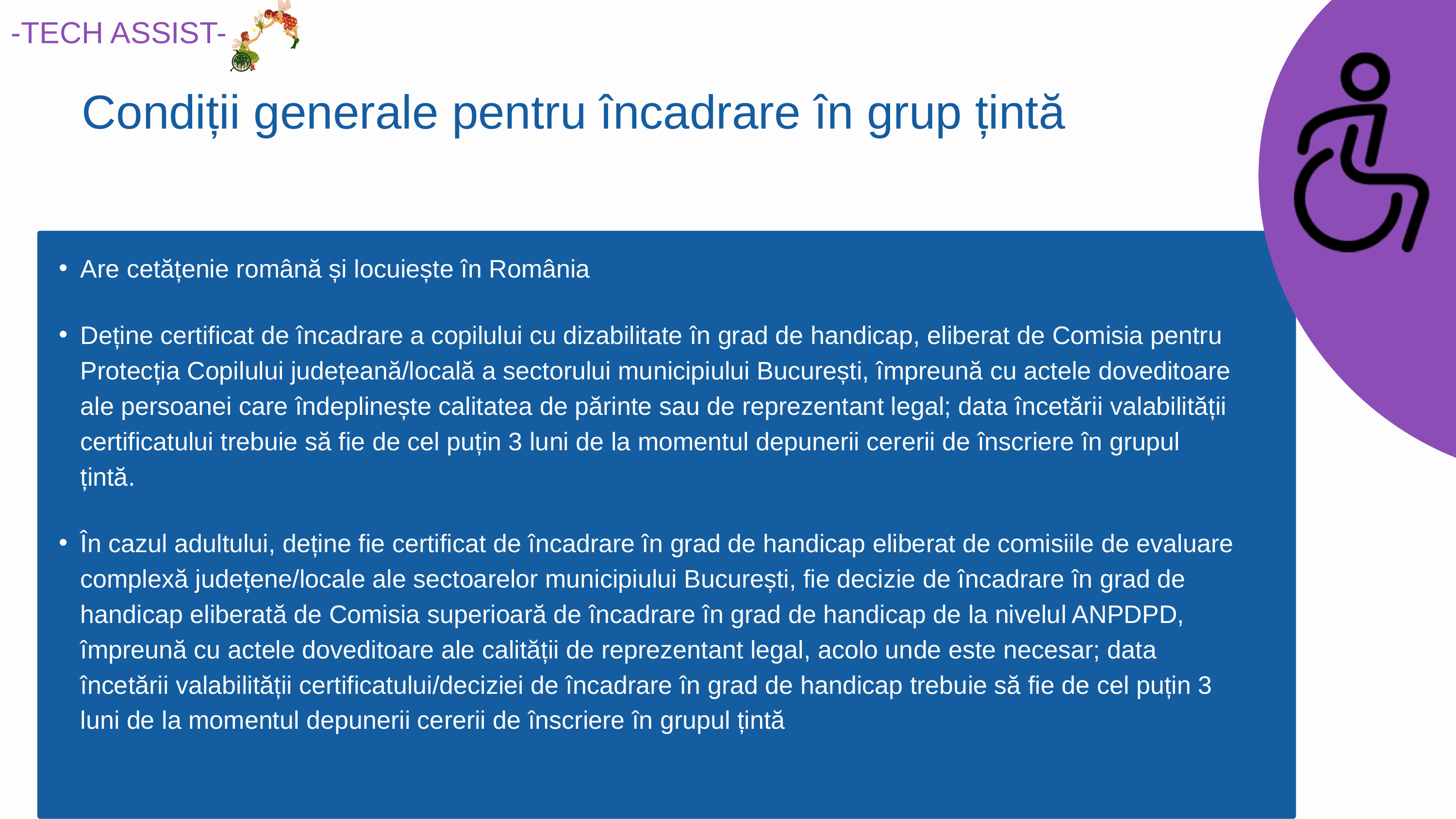

-TECH ASSIST-

Condiții generale pentru încadrare în grup țintă

Are cetățenie română și locuiește în România

Deține certificat de încadrare a copilului cu dizabilitate în grad de handicap, eliberat de Comisia pentru Protecția Copilului județeană/locală a sectorului municipiului București, împreună cu actele doveditoare ale persoanei care îndeplinește calitatea de părinte sau de reprezentant legal; data încetării valabilității certificatului trebuie să fie de cel puțin 3 luni de la momentul depunerii cererii de înscriere în grupul țintă.

În cazul adultului, deține fie certificat de încadrare în grad de handicap eliberat de comisiile de evaluare complexă județene/locale ale sectoarelor municipiului București, fie decizie de încadrare în grad de handicap eliberată de Comisia superioară de încadrare în grad de handicap de la nivelul ANPDPD, împreună cu actele doveditoare ale calității de reprezentant legal, acolo unde este necesar; data încetării valabilității certificatului/deciziei de încadrare în grad de handicap trebuie să fie de cel puțin 3 luni de la momentul depunerii cererii de înscriere în grupul țintă